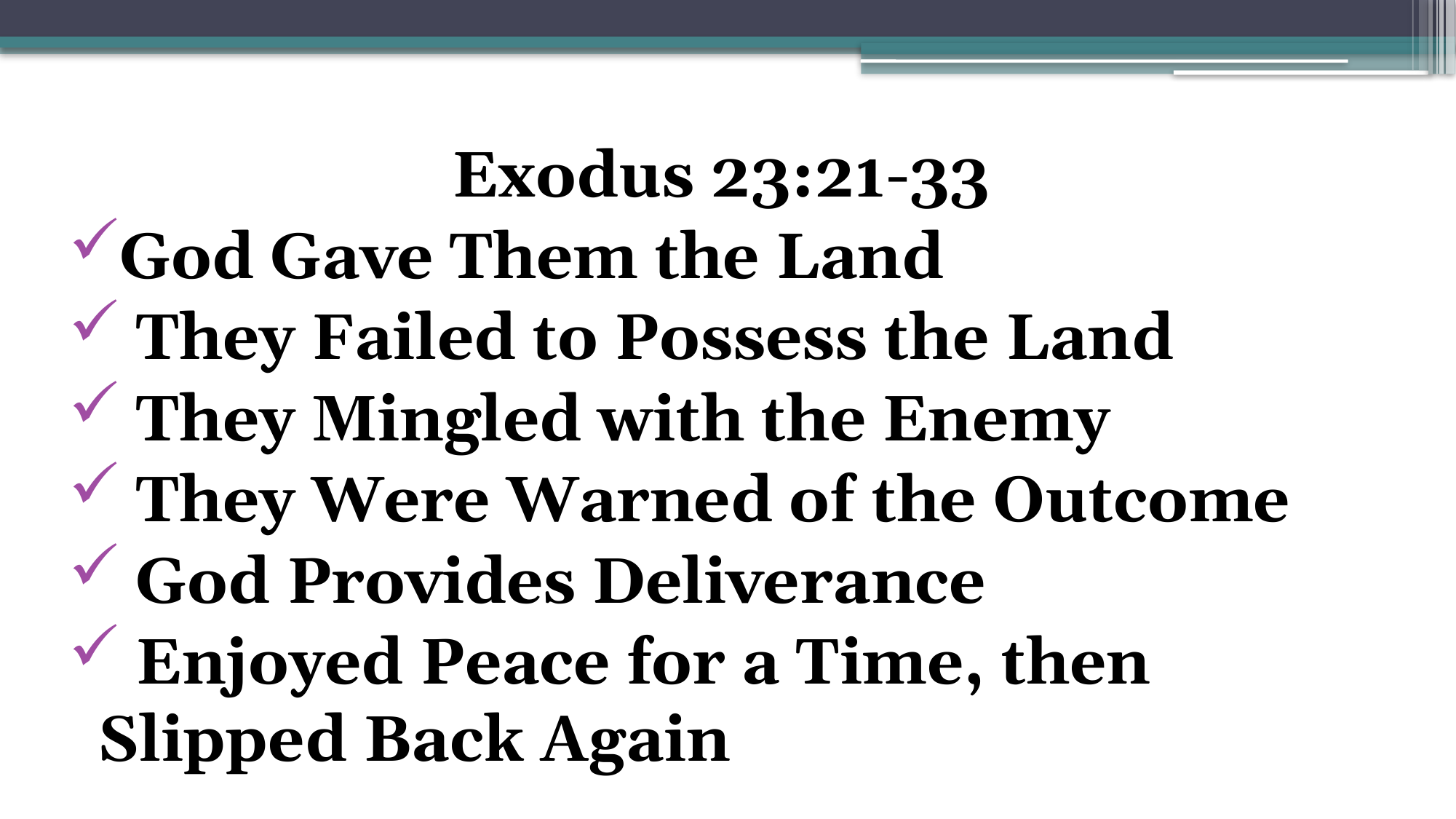

Exodus 23:21-33
God Gave Them the Land
 They Failed to Possess the Land
 They Mingled with the Enemy
 They Were Warned of the Outcome
 God Provides Deliverance
 Enjoyed Peace for a Time, then 	Slipped Back Again